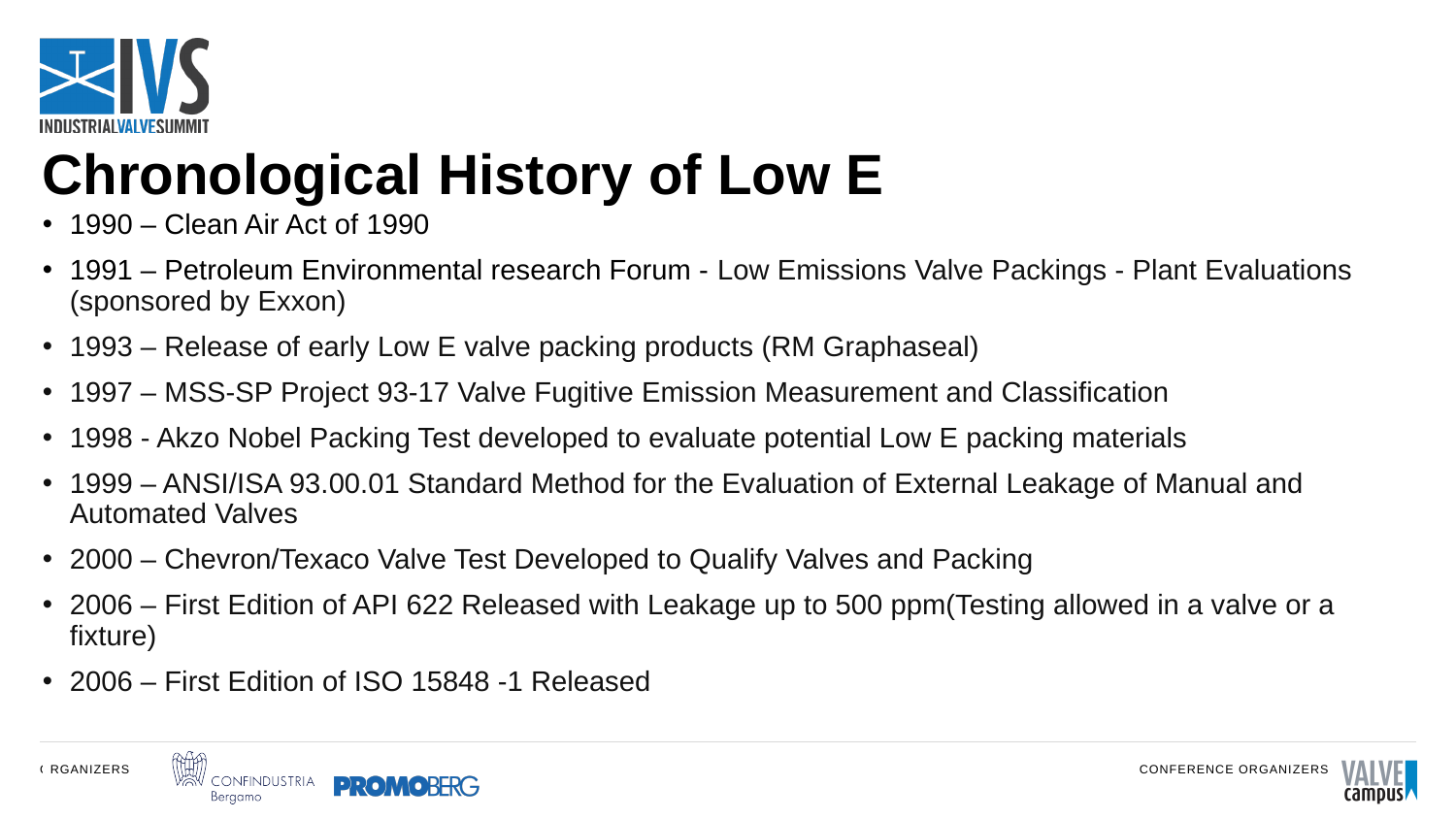

# Chronological History of Low E
1990 – Clean Air Act of 1990
1991 – Petroleum Environmental research Forum - Low Emissions Valve Packings - Plant Evaluations (sponsored by Exxon)
1993 – Release of early Low E valve packing products (RM Graphaseal)
1997 – MSS-SP Project 93-17 Valve Fugitive Emission Measurement and Classification
1998 - Akzo Nobel Packing Test developed to evaluate potential Low E packing materials
1999 – ANSI/ISA 93.00.01 Standard Method for the Evaluation of External Leakage of Manual and Automated Valves
2000 – Chevron/Texaco Valve Test Developed to Qualify Valves and Packing
2006 – First Edition of API 622 Released with Leakage up to 500 ppm(Testing allowed in a valve or a fixture)
2006 – First Edition of ISO 15848 -1 Released